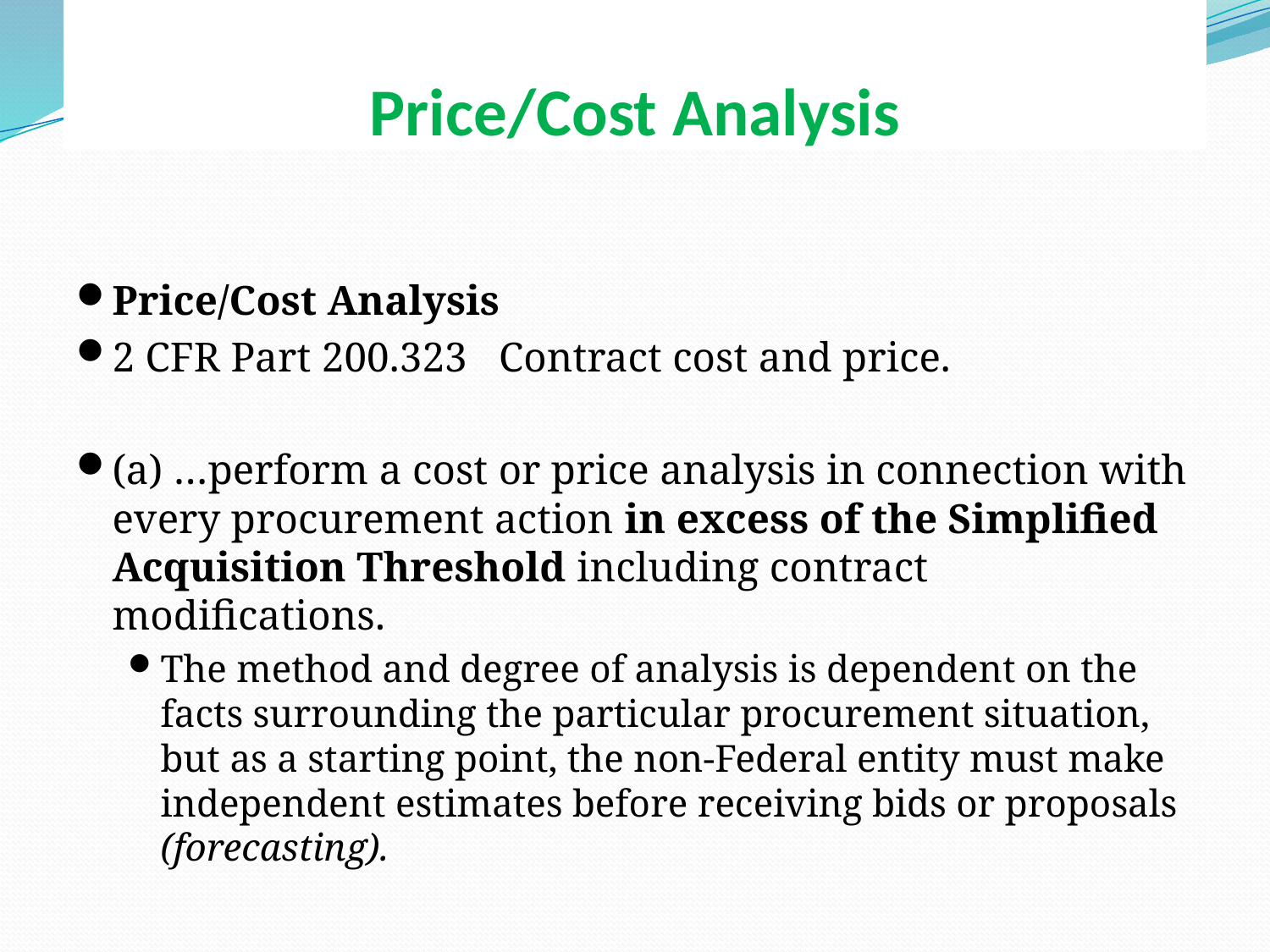

# Price/Cost Analysis
Price/Cost Analysis
2 CFR Part 200.323   Contract cost and price.

(a) …perform a cost or price analysis in connection with every procurement action in excess of the Simplified Acquisition Threshold including contract modifications.
The method and degree of analysis is dependent on the facts surrounding the particular procurement situation, but as a starting point, the non-Federal entity must make independent estimates before receiving bids or proposals (forecasting).